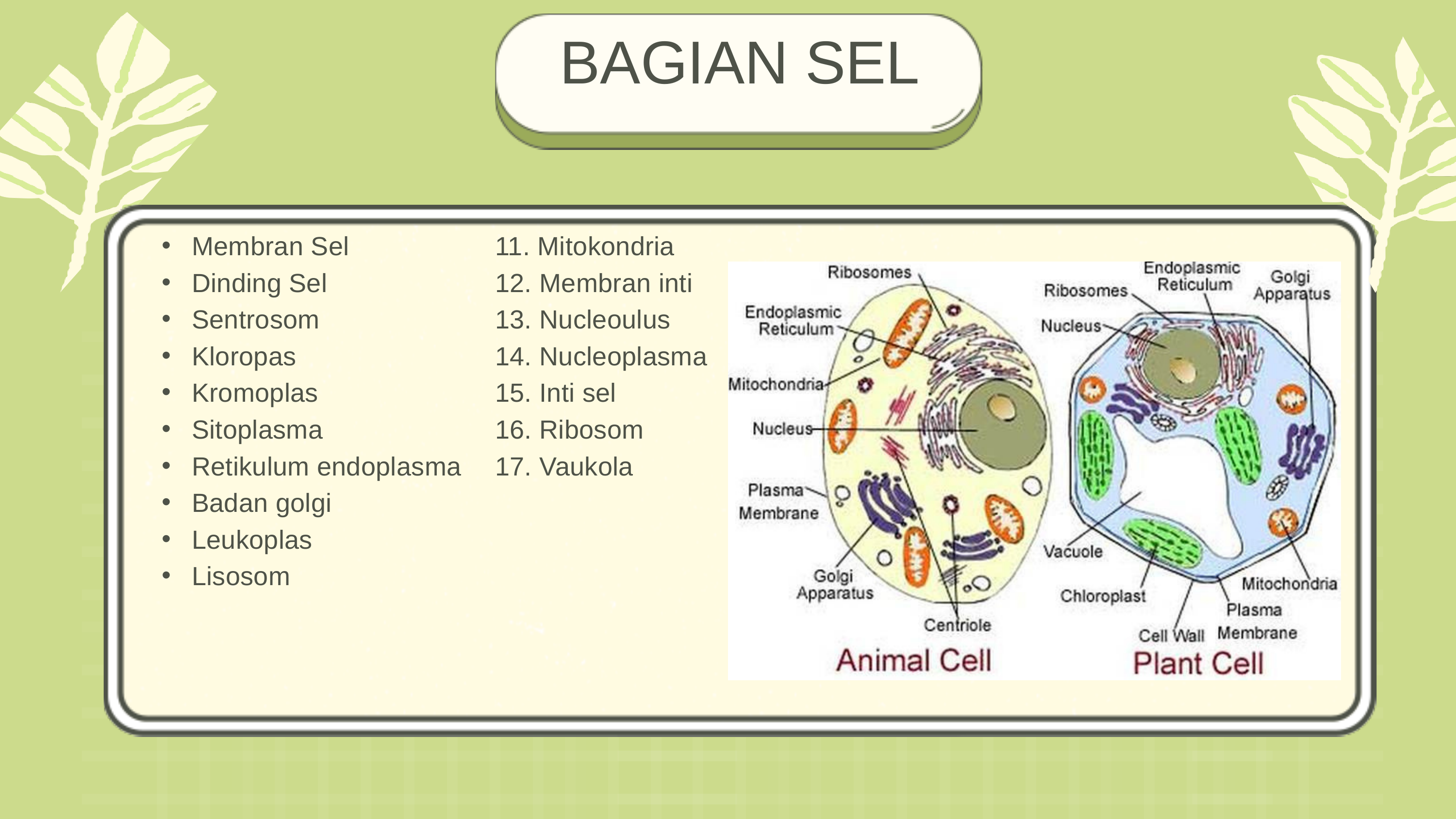

BAGIAN SEL

 Membran Sel
 Dinding Sel
 Sentrosom
 Kloropas
 Kromoplas
 Sitoplasma
 Retikulum endoplasma
 Badan golgi
 Leukoplas
 Lisosom
11. Mitokondria
12. Membran inti
13. Nucleoulus
14. Nucleoplasma
15. Inti sel
16. Ribosom
17. Vaukola